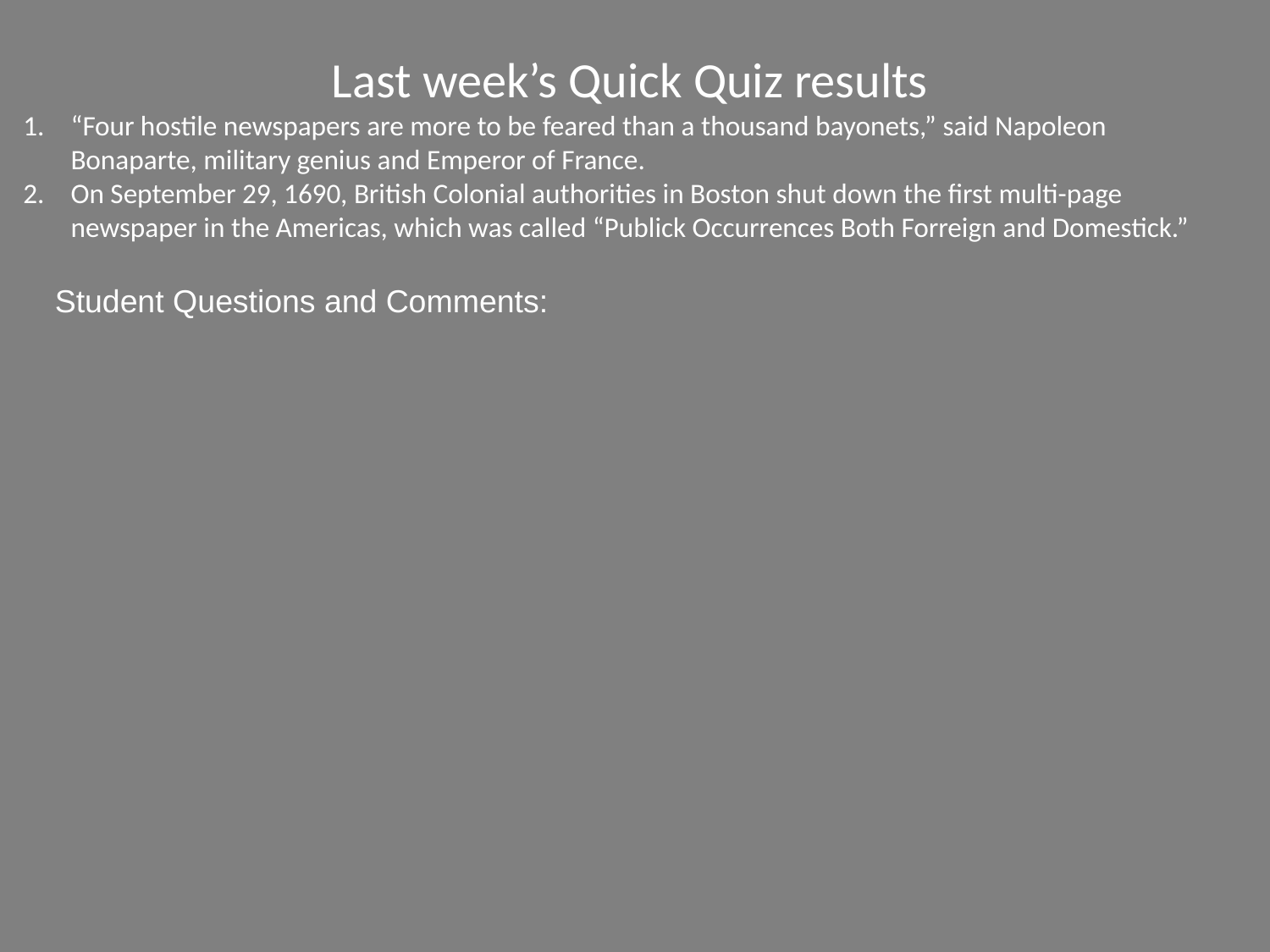

Last week’s Quick Quiz results
“Four hostile newspapers are more to be feared than a thousand bayonets,” said Napoleon Bonaparte, military genius and Emperor of France.
On September 29, 1690, British Colonial authorities in Boston shut down the first multi-page newspaper in the Americas, which was called “Publick Occurrences Both Forreign and Domestick.”
Student Questions and Comments: